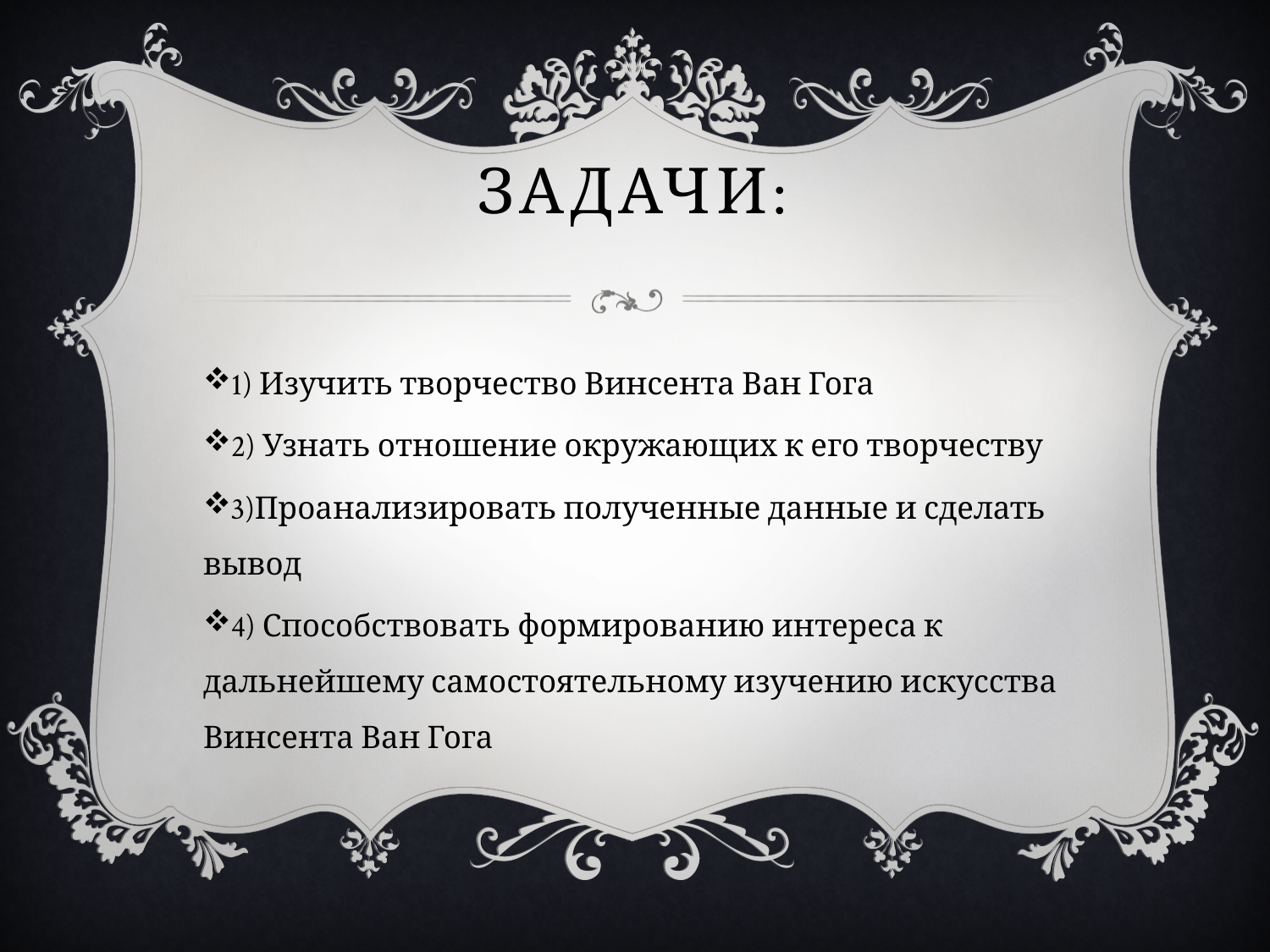

# задачи:
1) Изучить творчество Винсента Ван Гога
2) Узнать отношение окружающих к его творчеству
3)Проанализировать полученные данные и сделать вывод
4) Способствовать формированию интереса к дальнейшему самостоятельному изучению искусства Винсента Ван Гога